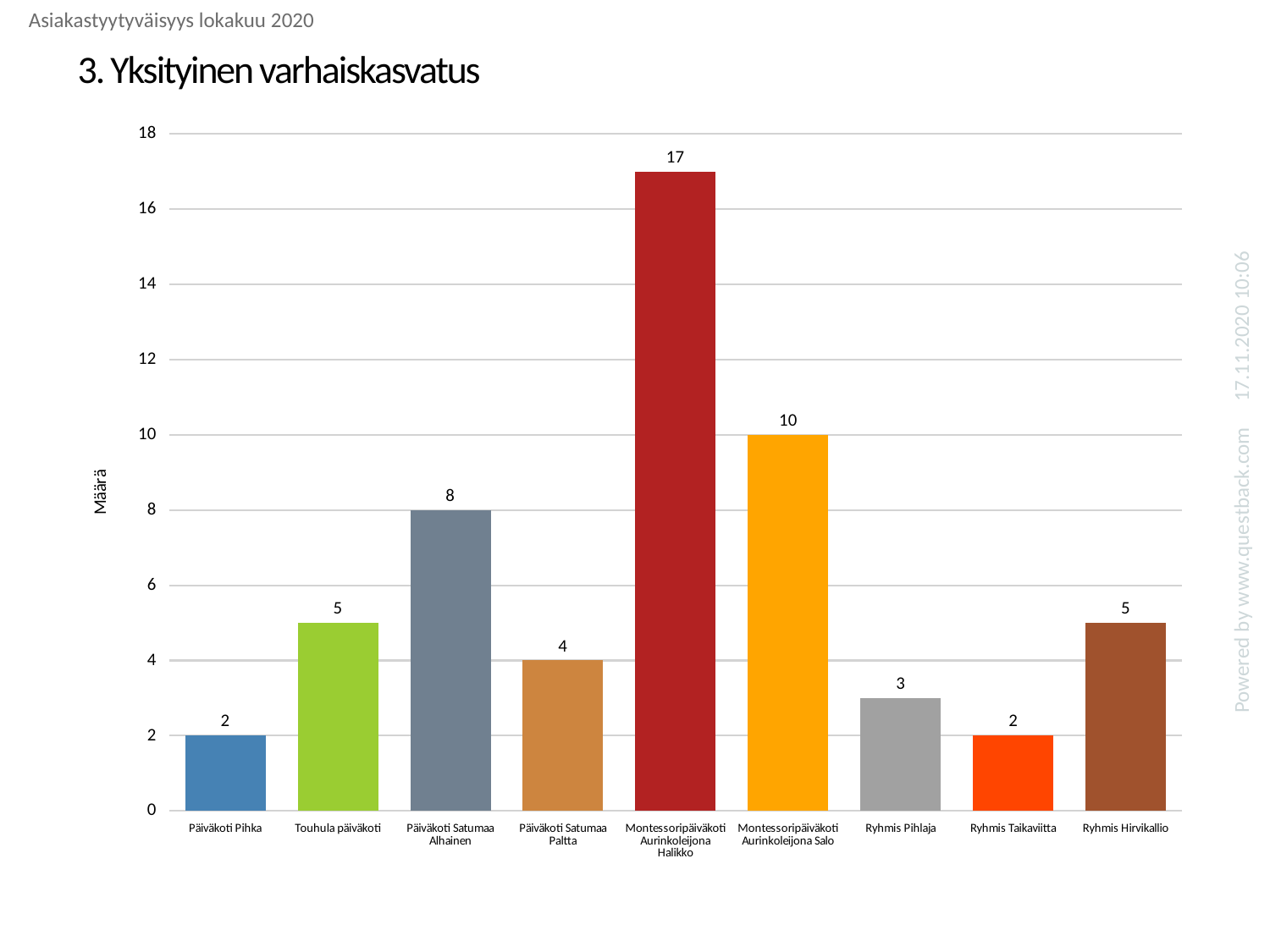

Asiakastyytyväisyys lokakuu 2020
# 3. Yksityinen varhaiskasvatus

### Chart

| Category | Päiväkoti |
|---|---|
| Päiväkoti Pihka | 2.0 |
| Touhula päiväkoti | 5.0 |
| Päiväkoti Satumaa Alhainen | 8.0 |
| Päiväkoti Satumaa Paltta | 4.0 |
| Montessoripäiväkoti Aurinkoleijona Halikko | 17.0 |
| Montessoripäiväkoti Aurinkoleijona Salo | 10.0 |
| Ryhmis Pihlaja | 3.0 |
| Ryhmis Taikaviitta | 2.0 |
| Ryhmis Hirvikallio | 5.0 |
17.11.2020 10:06
Powered by www.questback.com